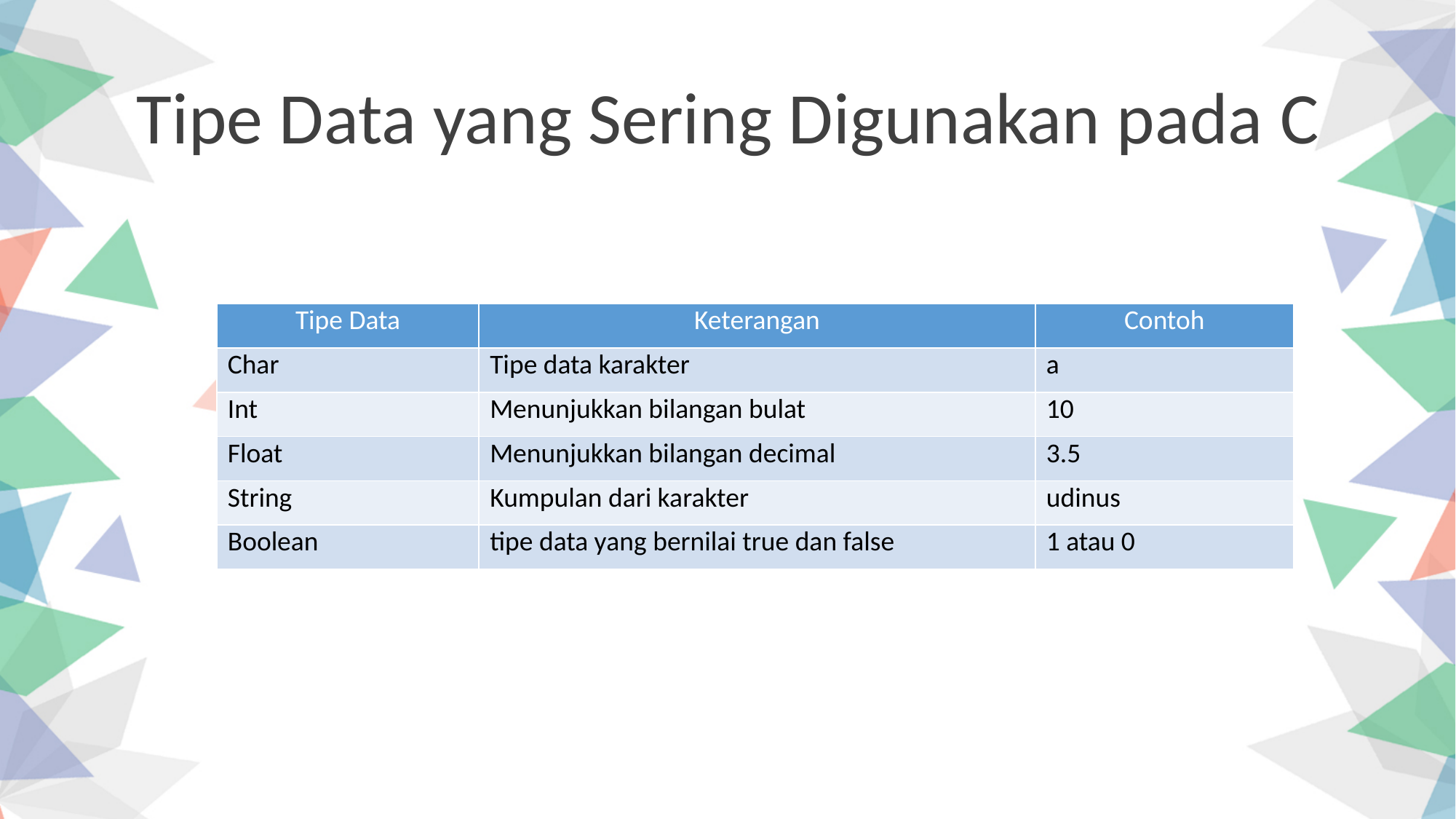

Tipe Data yang Sering Digunakan pada C
| Tipe Data | Keterangan | Contoh |
| --- | --- | --- |
| Char | Tipe data karakter | a |
| Int | Menunjukkan bilangan bulat | 10 |
| Float | Menunjukkan bilangan decimal | 3.5 |
| String | Kumpulan dari karakter | udinus |
| Boolean | tipe data yang bernilai true dan false | 1 atau 0 |